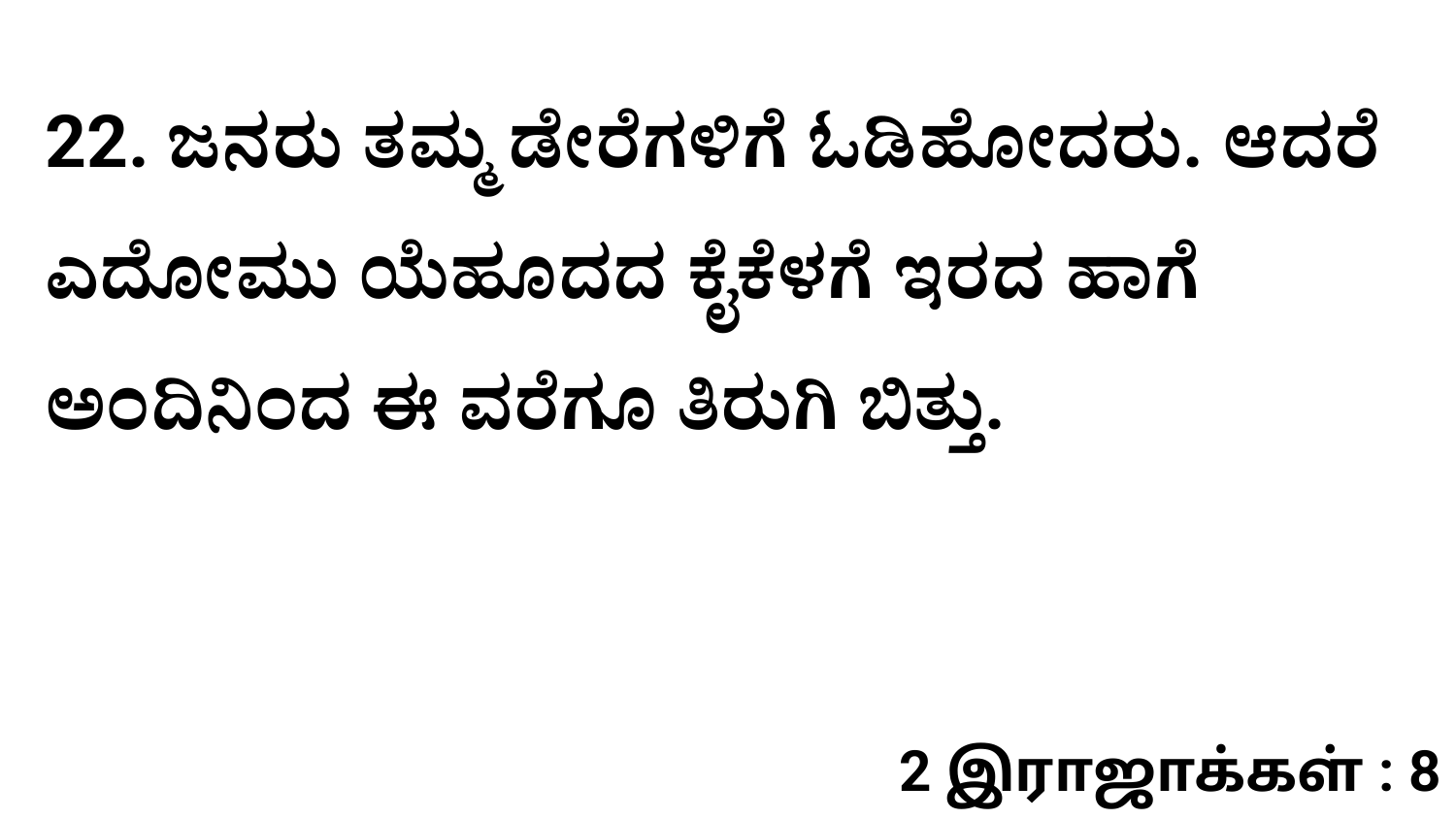

22. ಜನರು ತಮ್ಮ ಡೇರೆಗಳಿಗೆ ಓಡಿಹೋದರು. ಆದರೆ ಎದೋಮು ಯೆಹೂದದ ಕೈಕೆಳಗೆ ಇರದ ಹಾಗೆ ಅಂದಿನಿಂದ ಈ ವರೆಗೂ ತಿರುಗಿ ಬಿತ್ತು.
2 இராஜாக்கள் : 8